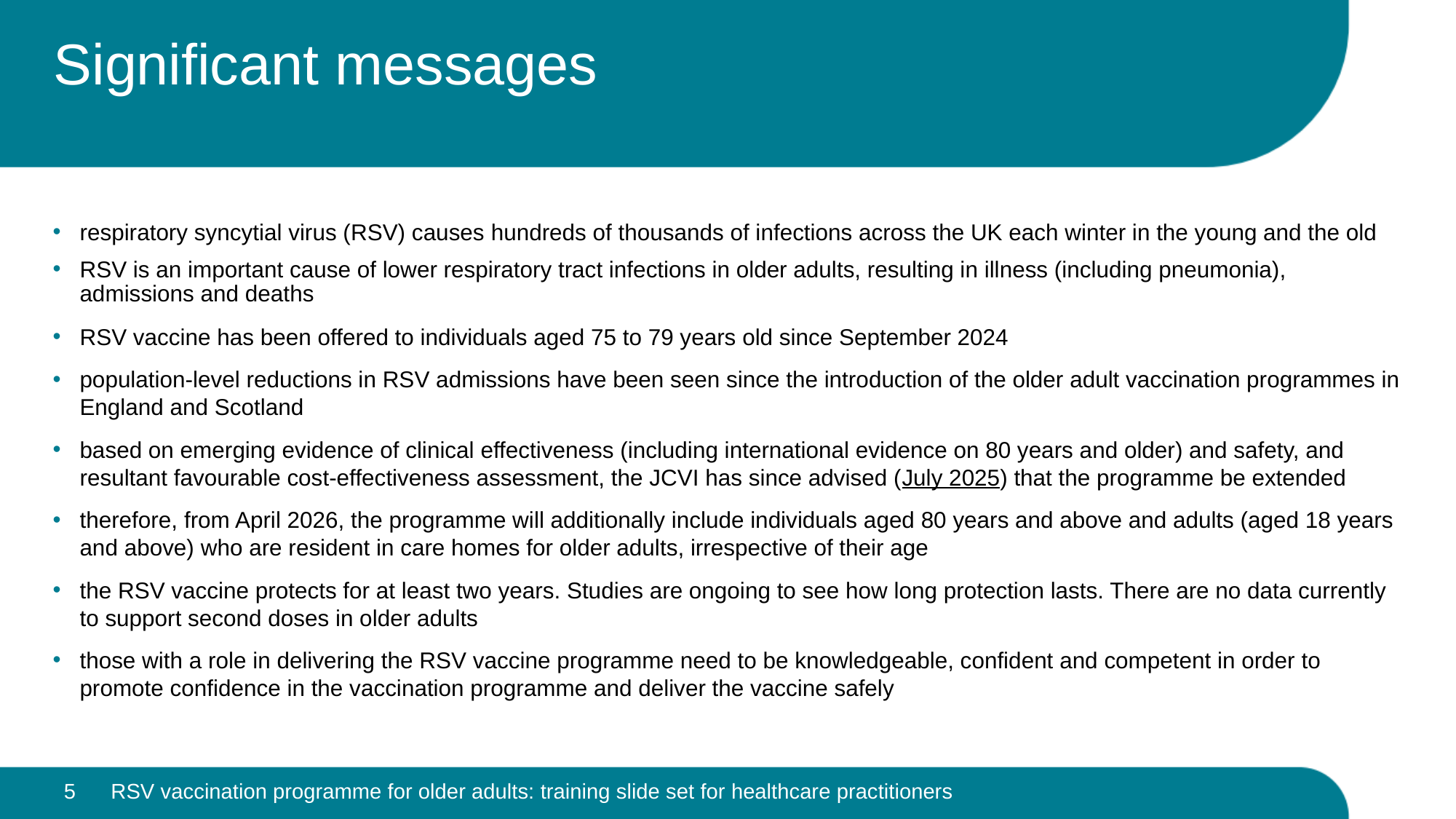

# Significant messages
respiratory syncytial virus (RSV) causes hundreds of thousands of infections across the UK each winter in the young and the old
RSV is an important cause of lower respiratory tract infections in older adults, resulting in illness (including pneumonia), admissions and deaths
RSV vaccine has been offered to individuals aged 75 to 79 years old since September 2024
population-level reductions in RSV admissions have been seen since the introduction of the older adult vaccination programmes in England and Scotland
based on emerging evidence of clinical effectiveness (including international evidence on 80 years and older) and safety, and resultant favourable cost-effectiveness assessment, the JCVI has since advised (July 2025) that the programme be extended
therefore, from April 2026, the programme will additionally include individuals aged 80 years and above and adults (aged 18 years and above) who are resident in care homes for older adults, irrespective of their age
the RSV vaccine protects for at least two years. Studies are ongoing to see how long protection lasts. There are no data currently to support second doses in older adults
those with a role in delivering the RSV vaccine programme need to be knowledgeable, confident and competent in order to promote confidence in the vaccination programme and deliver the vaccine safely

5
RSV vaccination programme for older adults: training slide set for healthcare practitioners